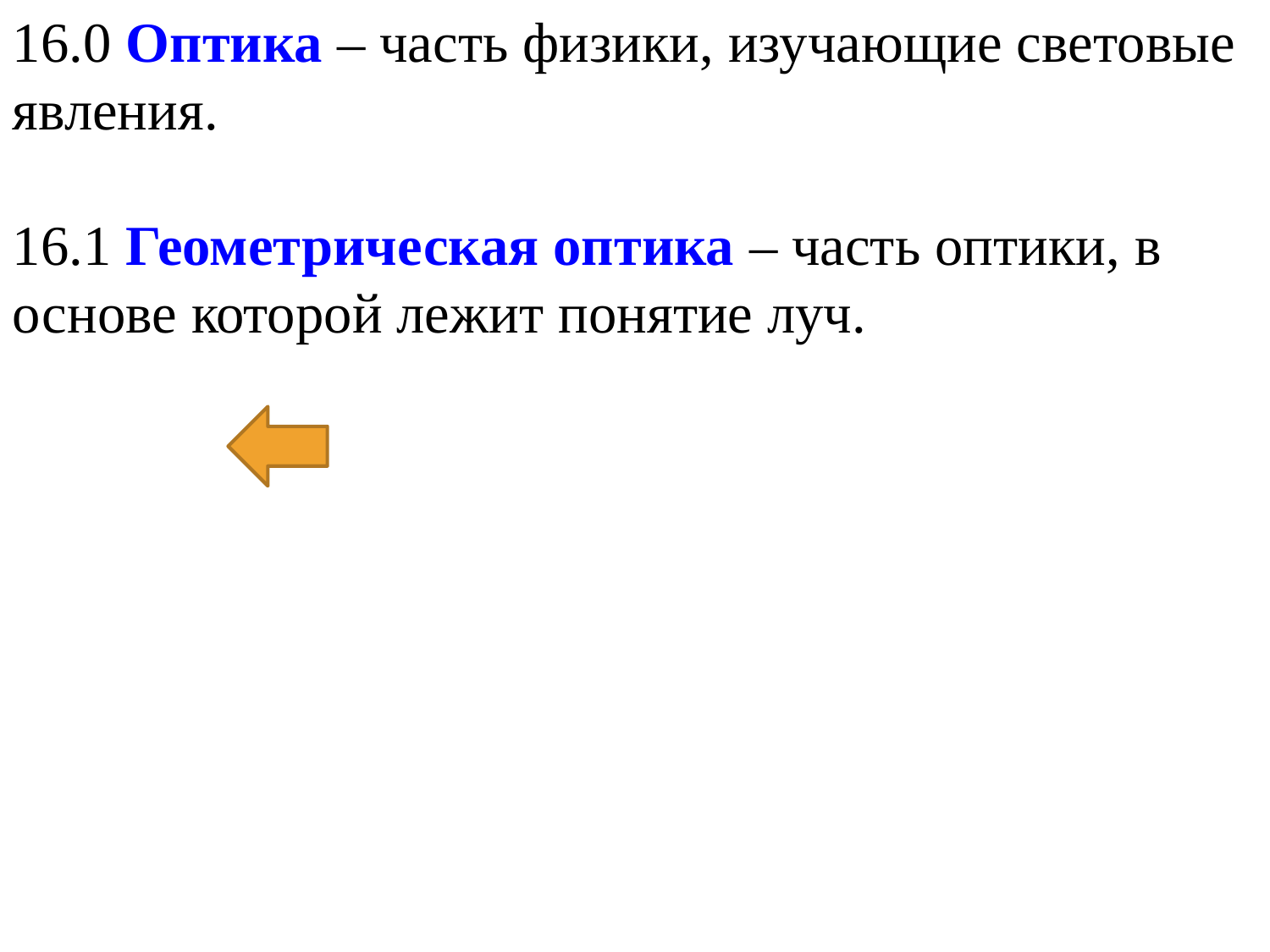

16.0 Оптика – часть физики, изучающие световые явления.

16.1 Геометрическая оптика – часть оптики, в основе которой лежит понятие луч.